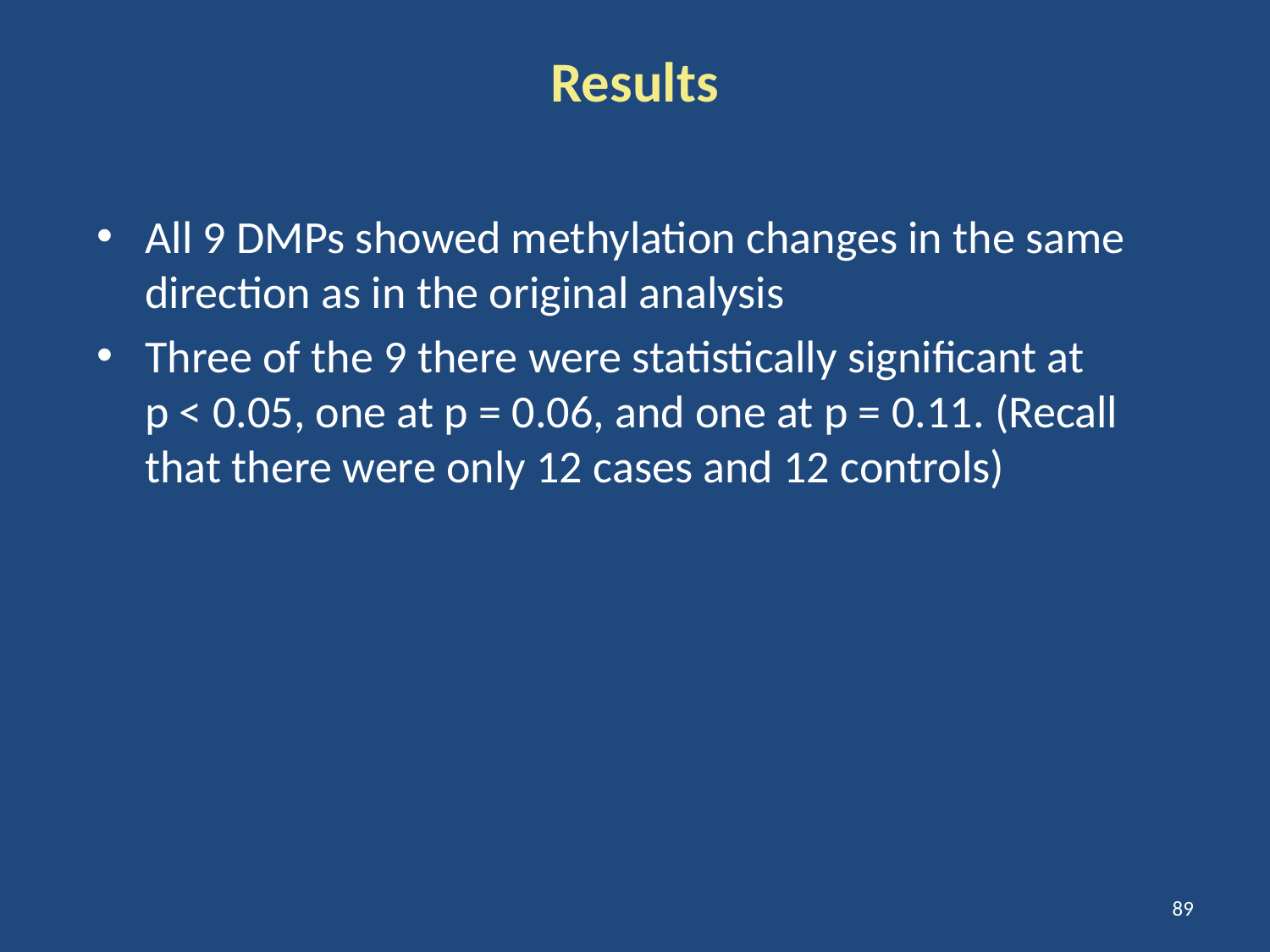

Results
All 9 DMPs showed methylation changes in the same direction as in the original analysis
Three of the 9 there were statistically significant at        p < 0.05, one at p = 0.06, and one at p = 0.11. (Recall that there were only 12 cases and 12 controls)

89